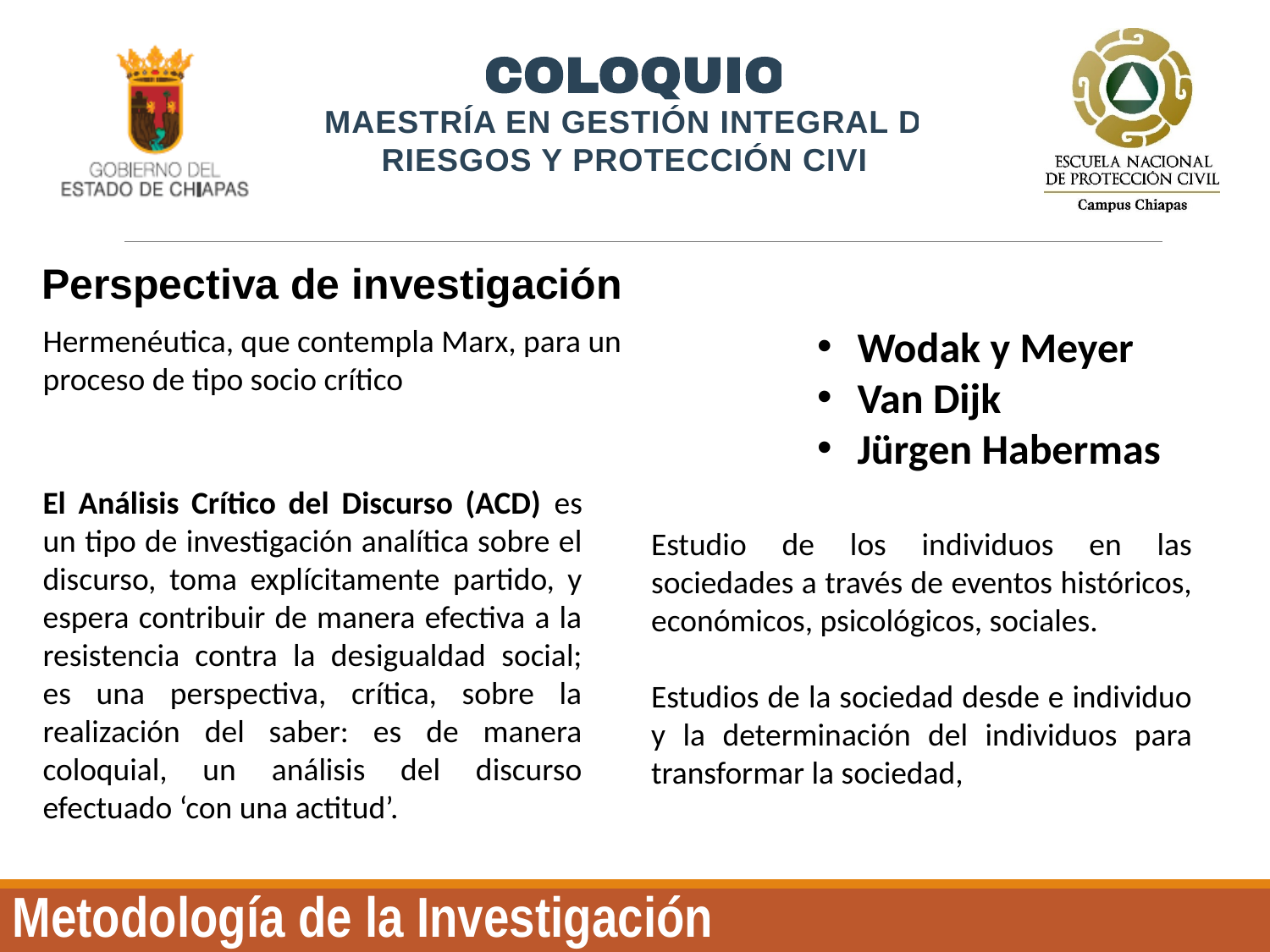

Perspectiva de investigación
Wodak y Meyer
Van Dijk
Jürgen Habermas
Hermenéutica, que contempla Marx, para un proceso de tipo socio crítico
El Análisis Crítico del Discurso (ACD) es un tipo de investigación analítica sobre el discurso, toma explícitamente partido, y espera contribuir de manera efectiva a la resistencia contra la desigualdad social; es una perspectiva, crítica, sobre la realización del saber: es de manera coloquial, un análisis del discurso efectuado ‘con una actitud’.

Estudio de los individuos en las sociedades a través de eventos históricos, económicos, psicológicos, sociales.

Estudios de la sociedad desde e individuo y la determinación del individuos para transformar la sociedad,

Metodología de la Investigación